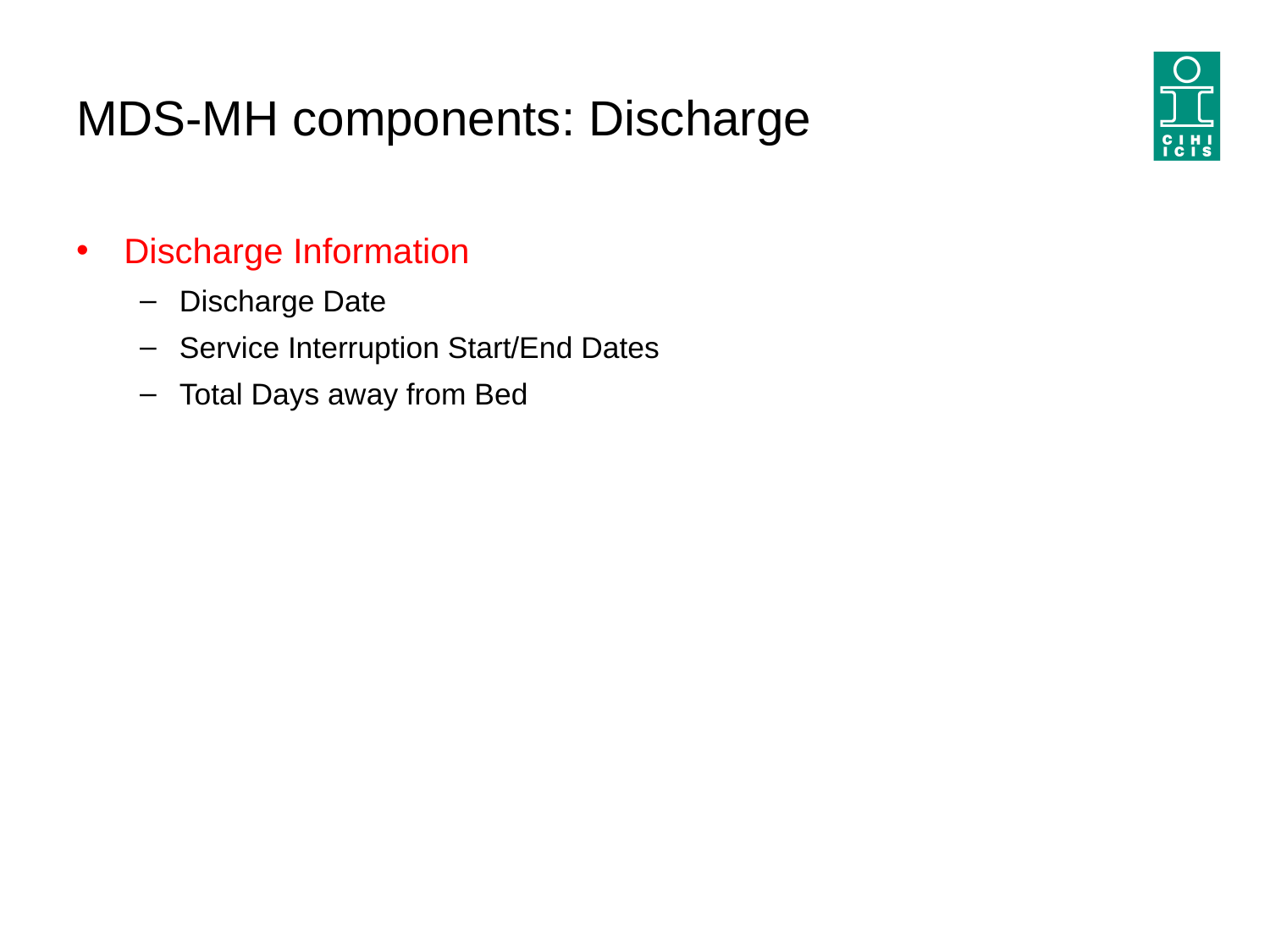

# MDS-MH components: Discharge
Discharge Information
Discharge Date
Service Interruption Start/End Dates
Total Days away from Bed